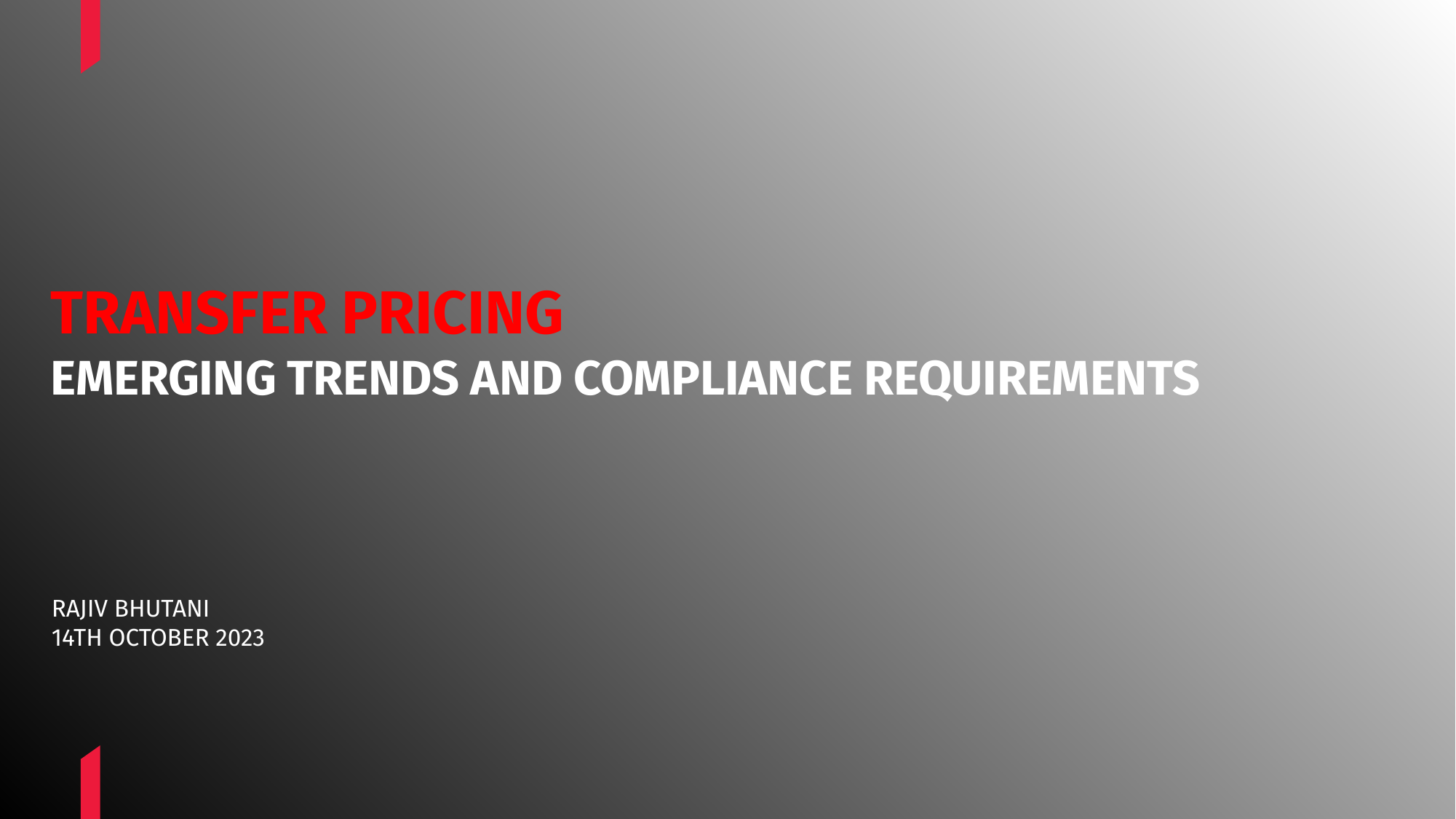

TRANSFER PRICING
EMERGING TRENDS AND COMPLIANCE REQUIREMENTS
RAJIV BHUTANI
14TH OCTOBER 2023